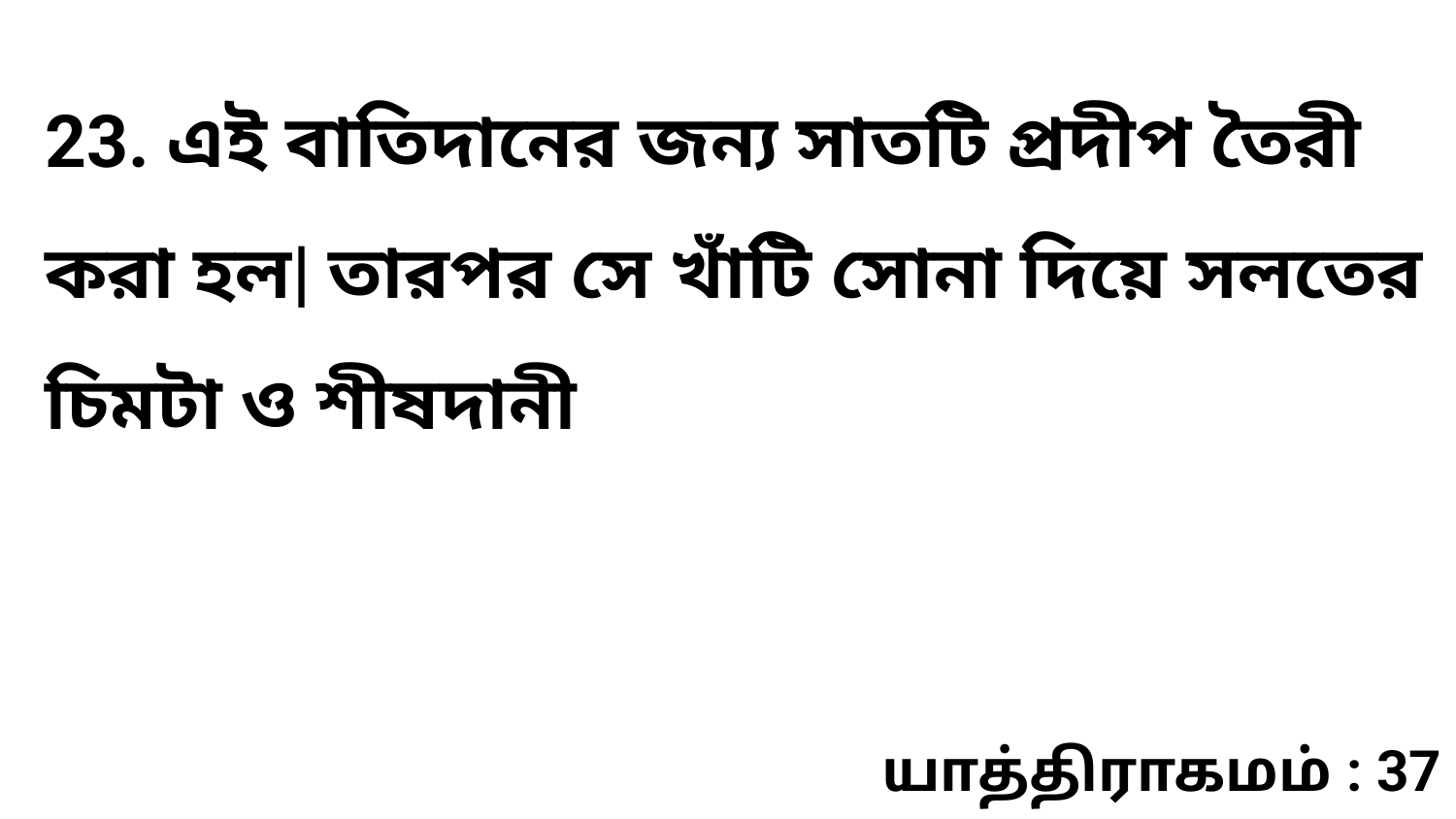

23. এই বাতিদানের জন্য সাতটি প্রদীপ তৈরী করা হল| তারপর সে খাঁটি সোনা দিয়ে সলতের চিমটা ও শীষদানী
யாத்திராகமம் : 37